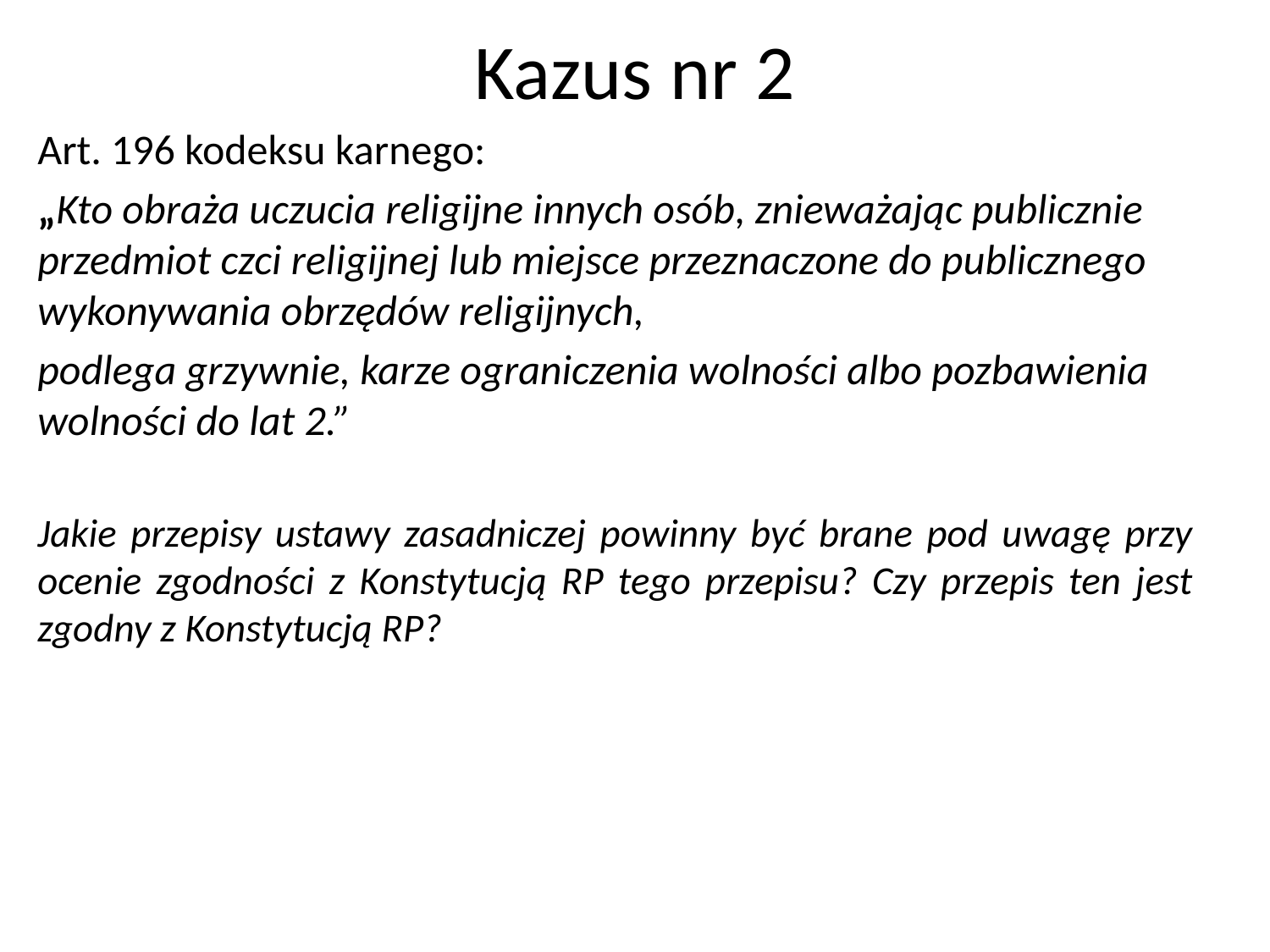

# Kazus nr 2
Art. 196 kodeksu karnego:
„Kto obraża uczucia religijne innych osób, znieważając publicznie przedmiot czci religijnej lub miejsce przeznaczone do publicznego wykonywania obrzędów religijnych,
podlega grzywnie, karze ograniczenia wolności albo pozbawienia wolności do lat 2.”

Jakie przepisy ustawy zasadniczej powinny być brane pod uwagę przy ocenie zgodności z Konstytucją RP tego przepisu? Czy przepis ten jest zgodny z Konstytucją RP?